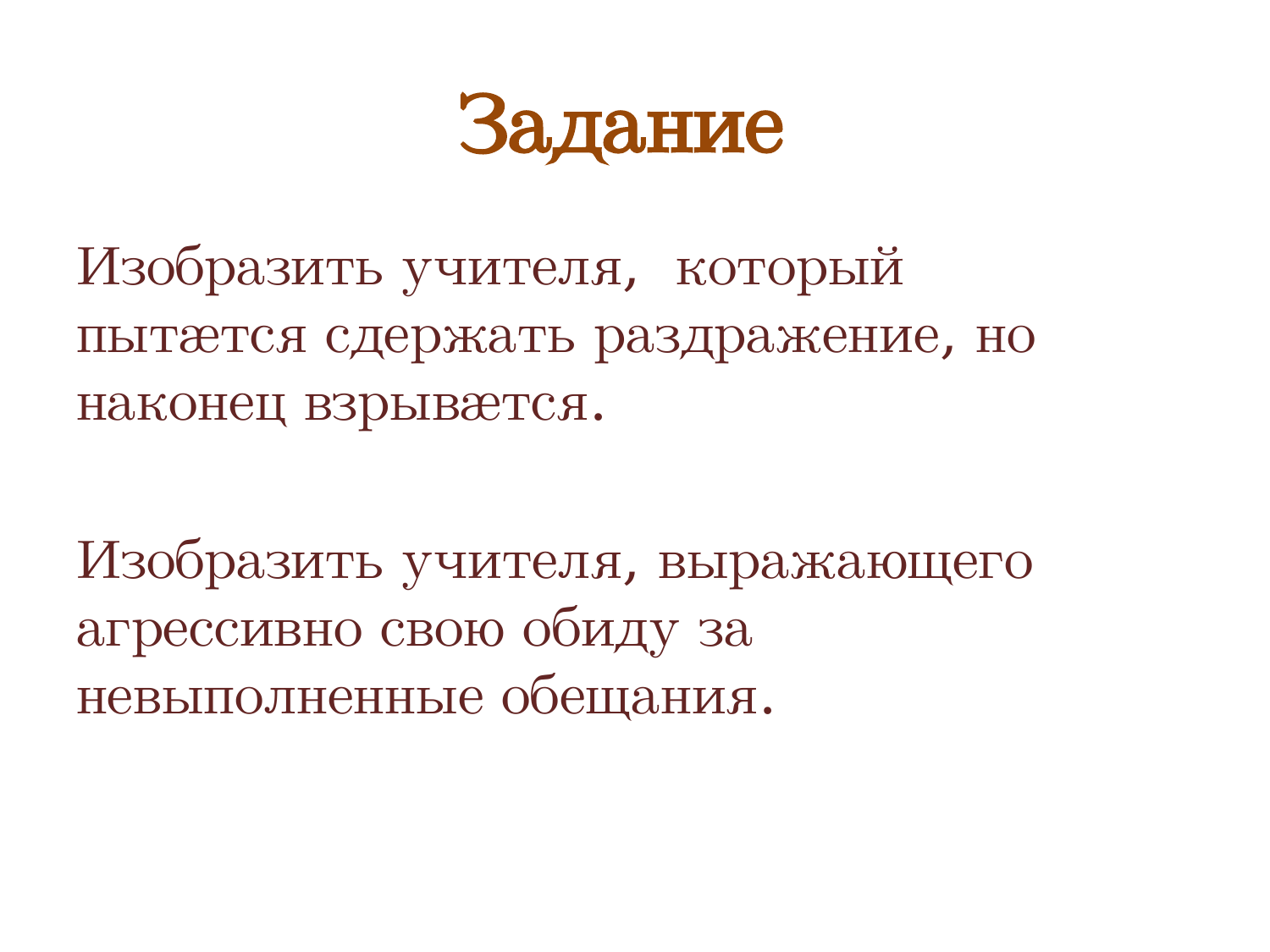

# Задание
Изобразить учителя,  который пытается сдержать раздражение, но наконец взрывается.

Изобразить учителя, выражающего агрессивно свою обиду за невыполненные обещания.